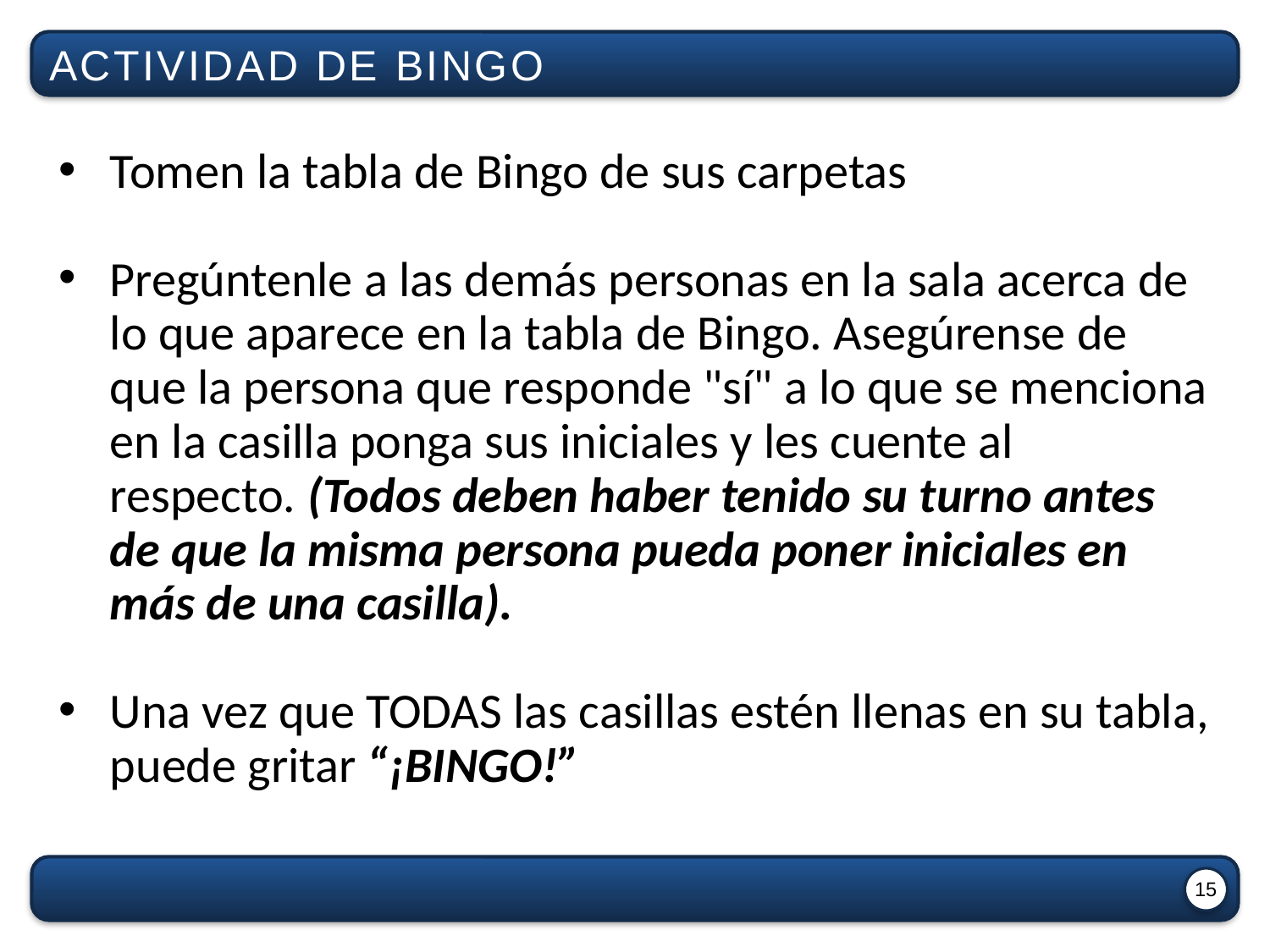

Actividad de Bingo
Tomen la tabla de Bingo de sus carpetas

Pregúntenle a las demás personas en la sala acerca de lo que aparece en la tabla de Bingo. Asegúrense de que la persona que responde "sí" a lo que se menciona en la casilla ponga sus iniciales y les cuente al respecto. (Todos deben haber tenido su turno antes de que la misma persona pueda poner iniciales en más de una casilla).

Una vez que TODAS las casillas estén llenas en su tabla, puede gritar “¡BINGO!”

15